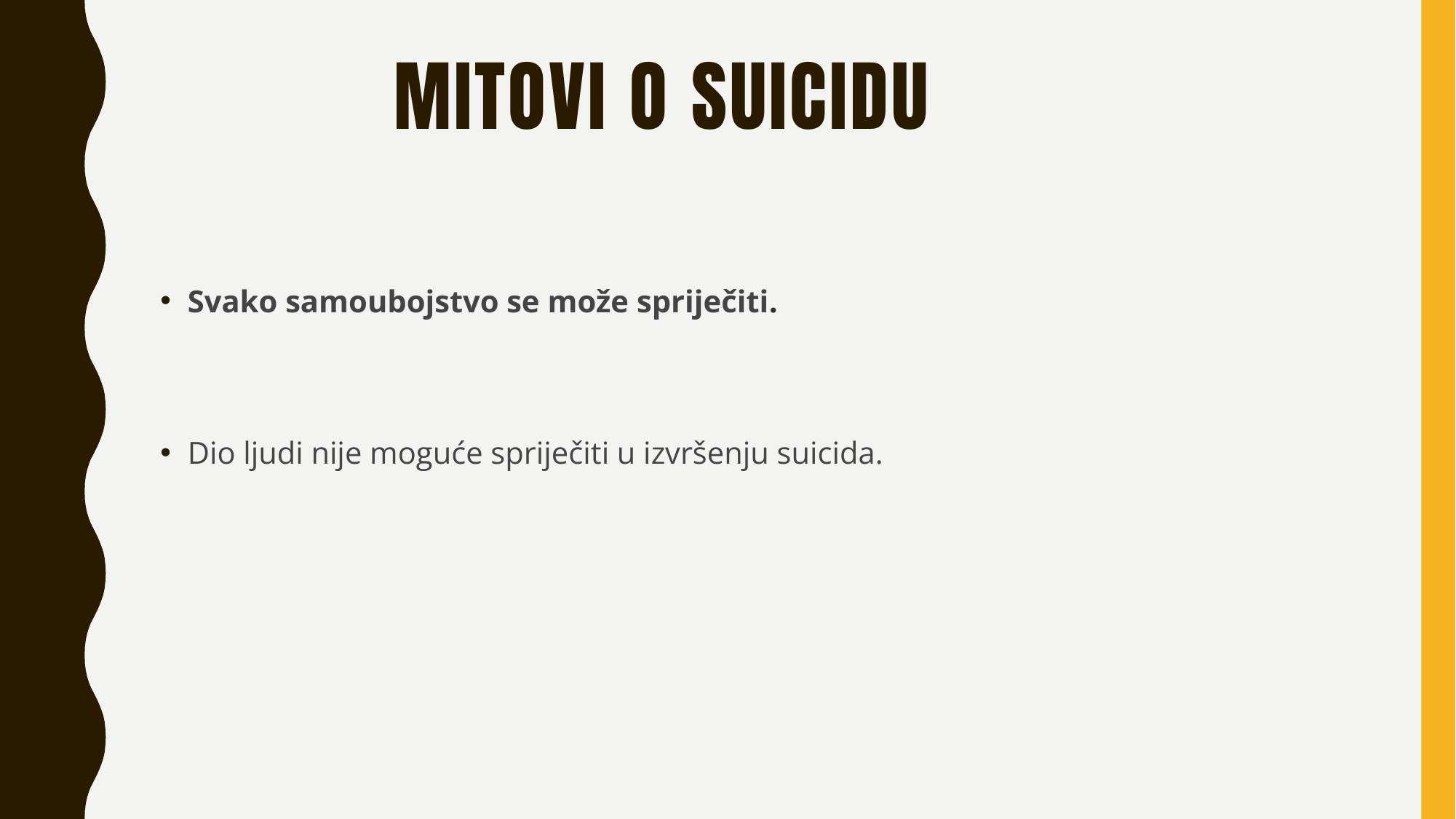

# MITOVI O SUICIDU
Svako samoubojstvo se može spriječiti.

Dio ljudi nije moguće spriječiti u izvršenju suicida.